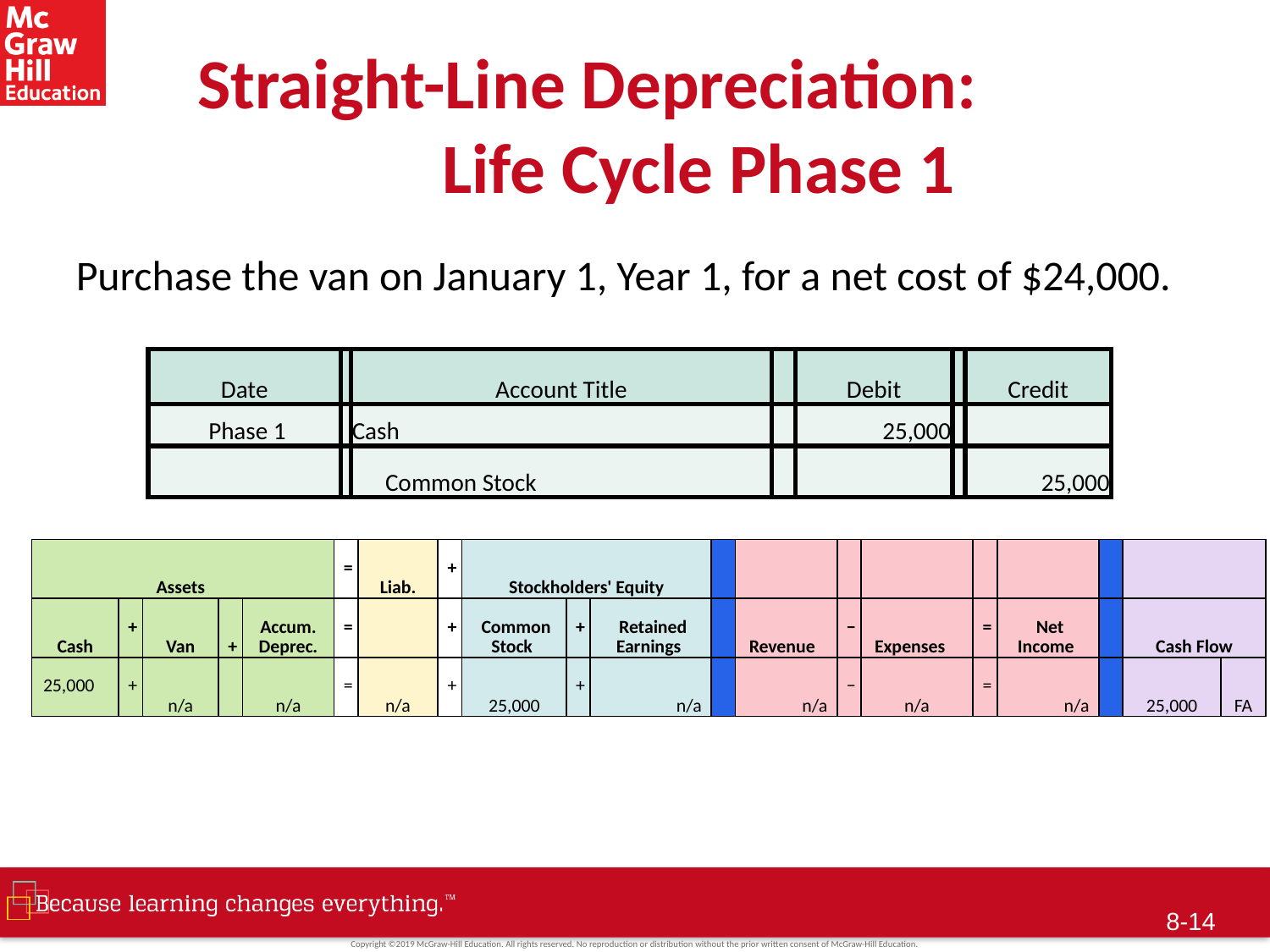

# Straight-Line Depreciation:               Life Cycle Phase 1

Purchase the van on January 1, Year 1, for a net cost of $24,000.

| Date |  | Account Title |  | Debit |  | Credit |
| --- | --- | --- | --- | --- | --- | --- |
| Phase 1 |  | Cash |  | 25,000 |  |  |
|  |  | Common Stock |  |  |  | 25,000 |
| Assets |  |  |  |  | = | Liab. | + | Stockholders' Equity |  |  |  |  |  |  |  |  |  |  |  |
| --- | --- | --- | --- | --- | --- | --- | --- | --- | --- | --- | --- | --- | --- | --- | --- | --- | --- | --- | --- |
| Cash | + | Van | + | Accum. Deprec. | = |  | + | Common Stock | + | Retained Earnings |  | Revenue | − | Expenses | = | Net Income |  | Cash Flow |  |
| 25,000 | + | n/a |  | n/a | = | n/a | + | 25,000 | + | n/a |  | n/a | − | n/a | = | n/a |  | 25,000 | FA |

8-14